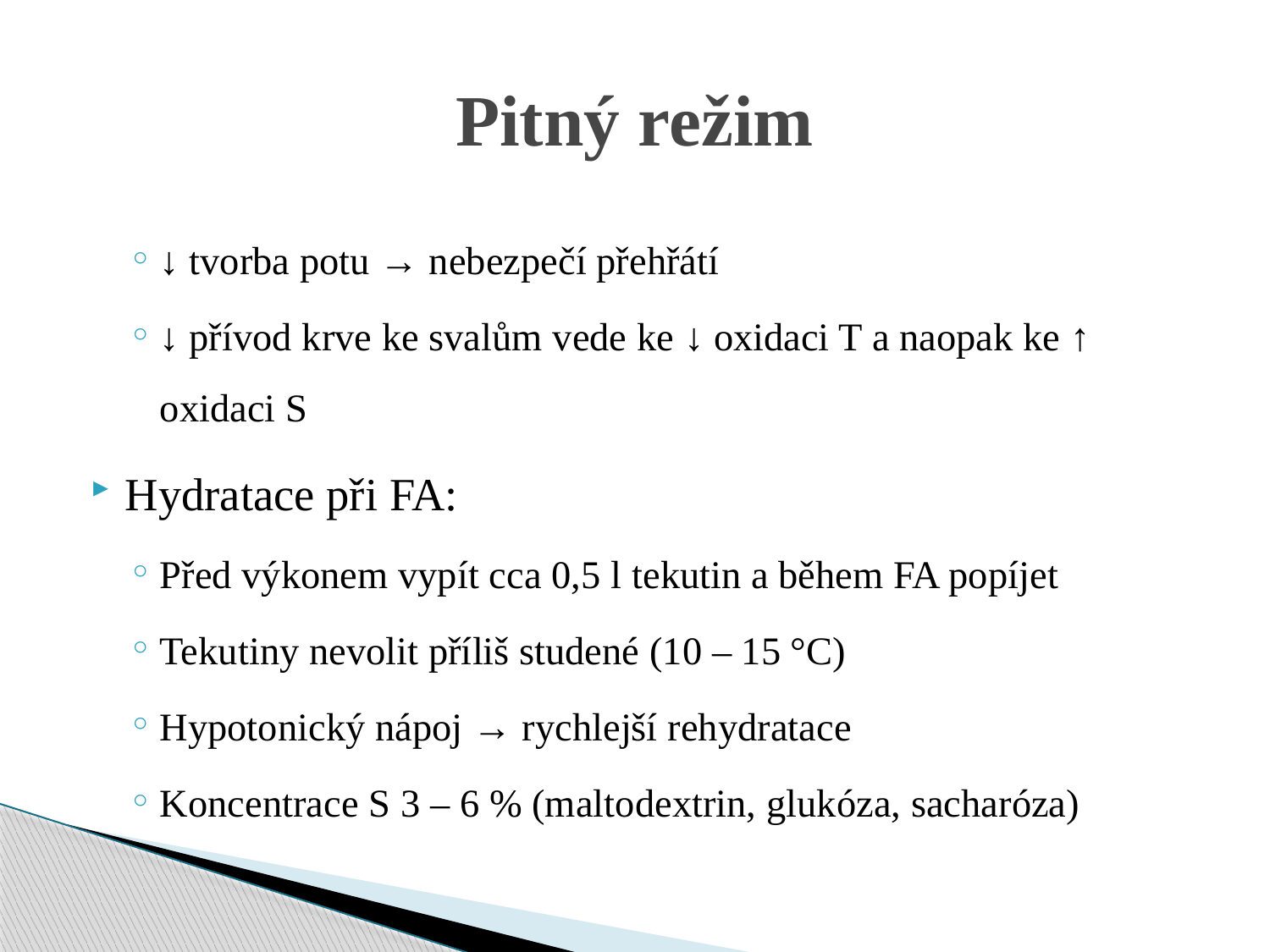

# Pitný režim
↓ tvorba potu → nebezpečí přehřátí
↓ přívod krve ke svalům vede ke ↓ oxidaci T a naopak ke ↑ oxidaci S
Hydratace při FA:
Před výkonem vypít cca 0,5 l tekutin a během FA popíjet
Tekutiny nevolit příliš studené (10 – 15 °C)
Hypotonický nápoj → rychlejší rehydratace
Koncentrace S 3 – 6 % (maltodextrin, glukóza, sacharóza)